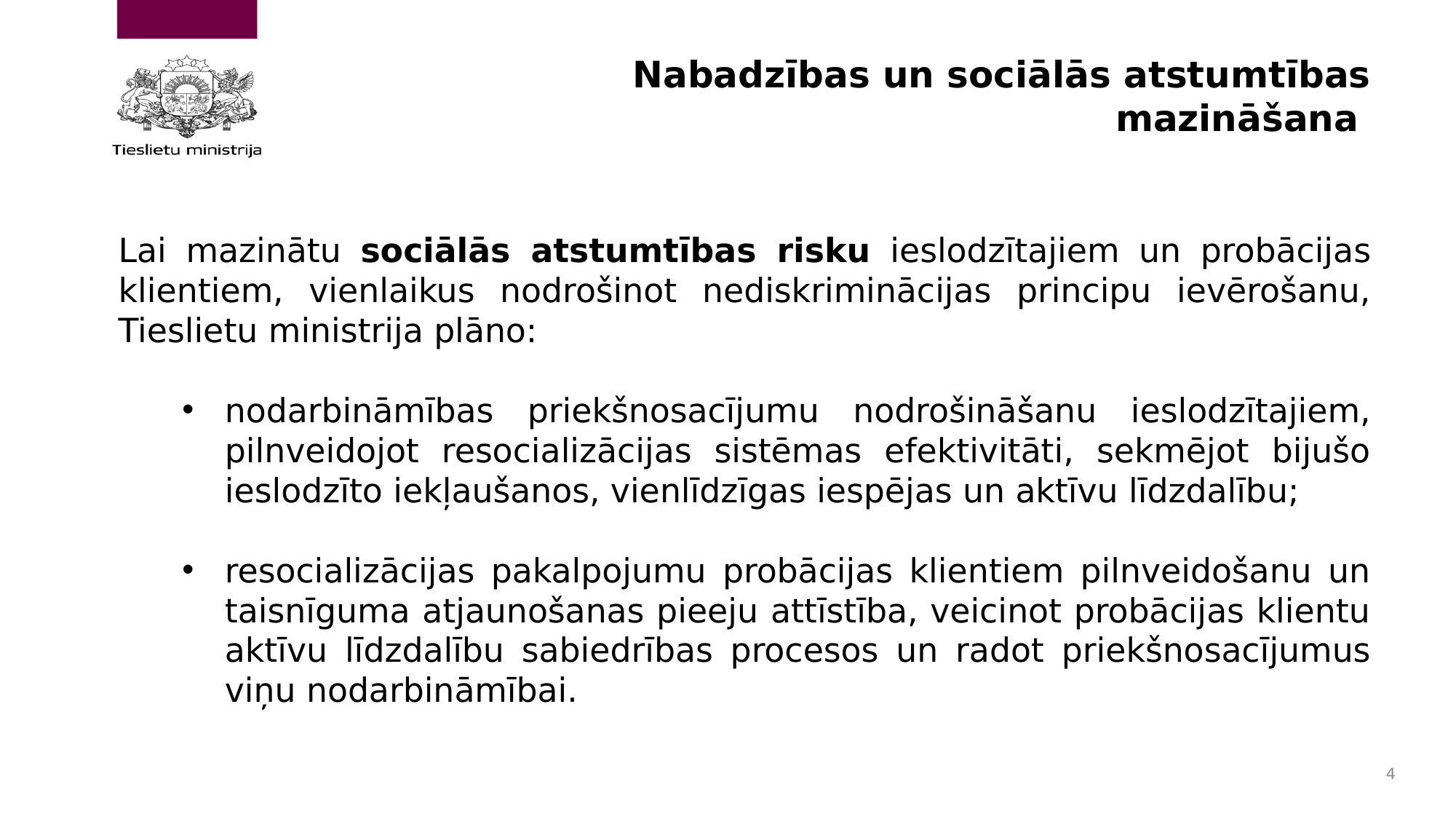

# Nabadzības un sociālās atstumtības mazināšana
Lai mazinātu sociālās atstumtības risku ieslodzītajiem un probācijas klientiem, vienlaikus nodrošinot nediskriminācijas principu ievērošanu, Tieslietu ministrija plāno:

nodarbināmības priekšnosacījumu nodrošināšanu ieslodzītajiem, pilnveidojot resocializācijas sistēmas efektivitāti, sekmējot bijušo ieslodzīto iekļaušanos, vienlīdzīgas iespējas un aktīvu līdzdalību;

resocializācijas pakalpojumu probācijas klientiem pilnveidošanu un taisnīguma atjaunošanas pieeju attīstība, veicinot probācijas klientu aktīvu līdzdalību sabiedrības procesos un radot priekšnosacījumus viņu nodarbināmībai.

4